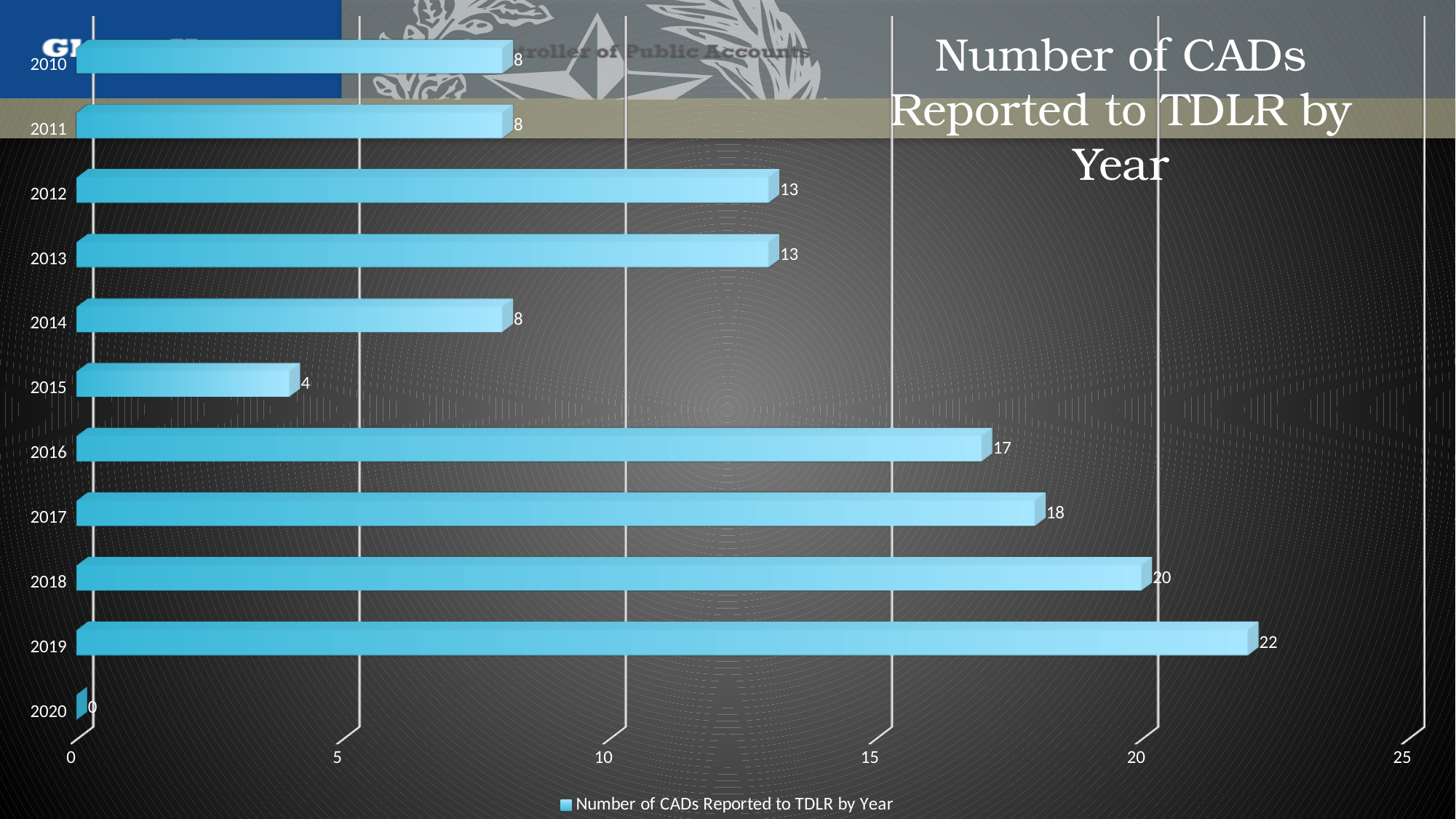

[unsupported chart]

Number of CADs Reported to TDLR by Year